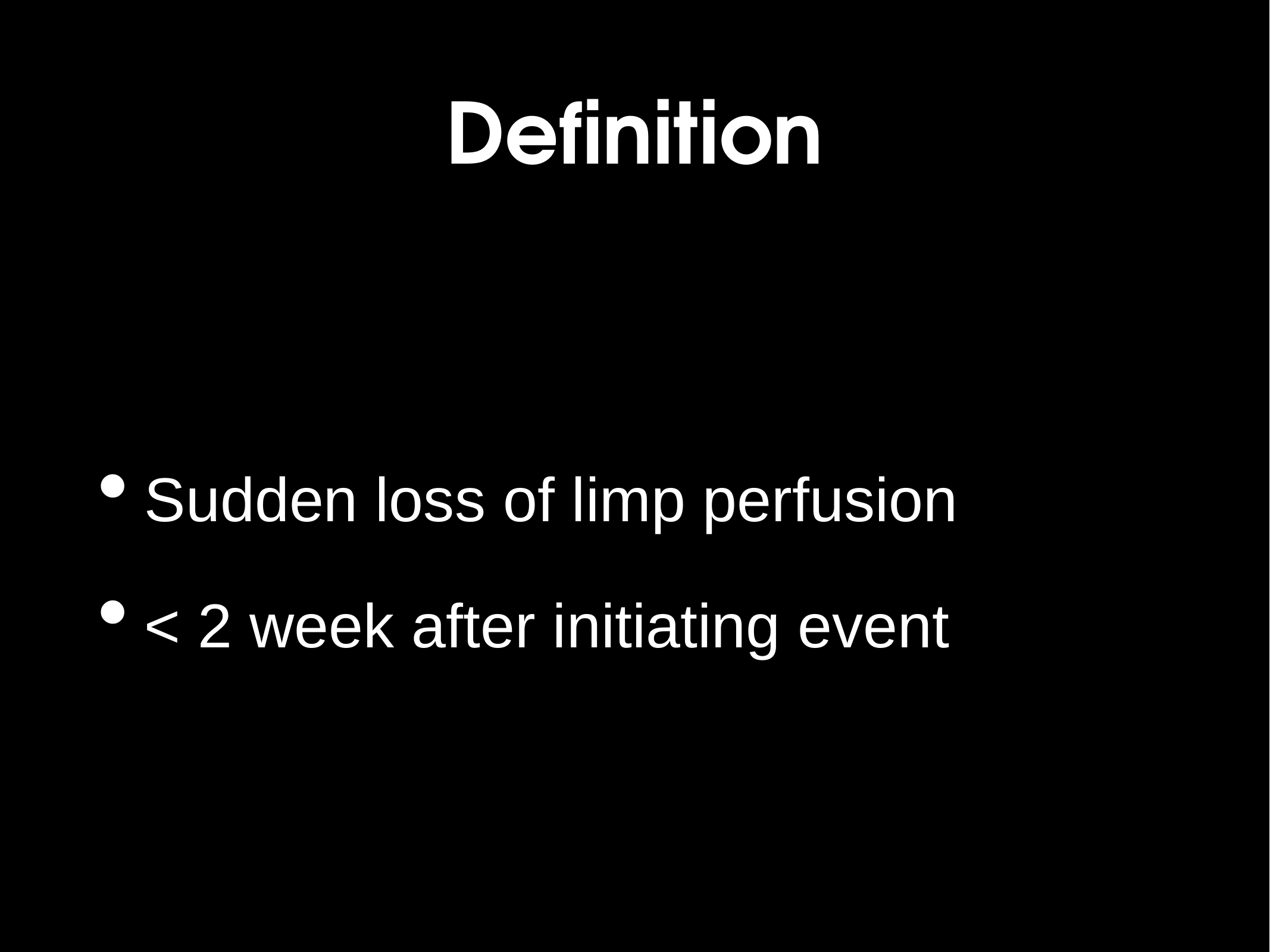

# Definition
Sudden loss of limp perfusion
< 2 week after initiating event